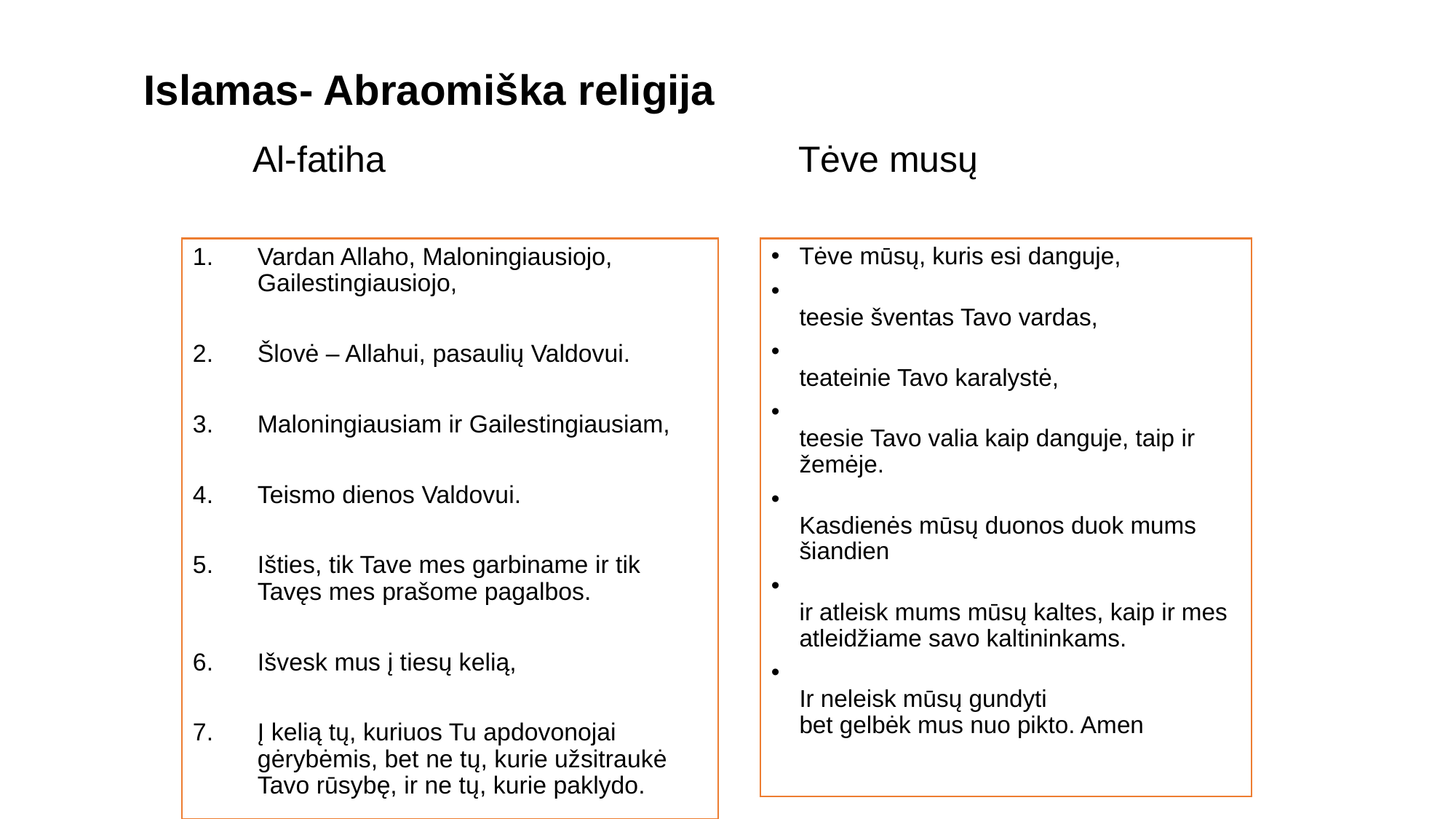

# Islamas- Abraomiška religija Al-fatiha				Tėve musų
Vardan Allaho, Maloningiausiojo, Gailestingiausiojo,

Šlovė – Allahui, pasaulių Valdovui.

Maloningiausiam ir Gailestingiausiam,

Teismo dienos Valdovui.

Išties, tik Tave mes garbiname ir tik Tavęs mes prašome pagalbos.

Išvesk mus į tiesų kelią,

Į kelią tų, kuriuos Tu apdovonojai gėrybėmis, bet ne tų, kurie užsitraukė Tavo rūsybę, ir ne tų, kurie paklydo.

Tėve mūsų, kuris esi danguje,
teesie šventas Tavo vardas,
teateinie Tavo karalystė,
teesie Tavo valia kaip danguje, taip ir žemėje.
Kasdienės mūsų duonos duok mums šiandien
ir atleisk mums mūsų kaltes, kaip ir mes atleidžiame savo kaltininkams.
Ir neleisk mūsų gundyti
bet gelbėk mus nuo pikto. Amen